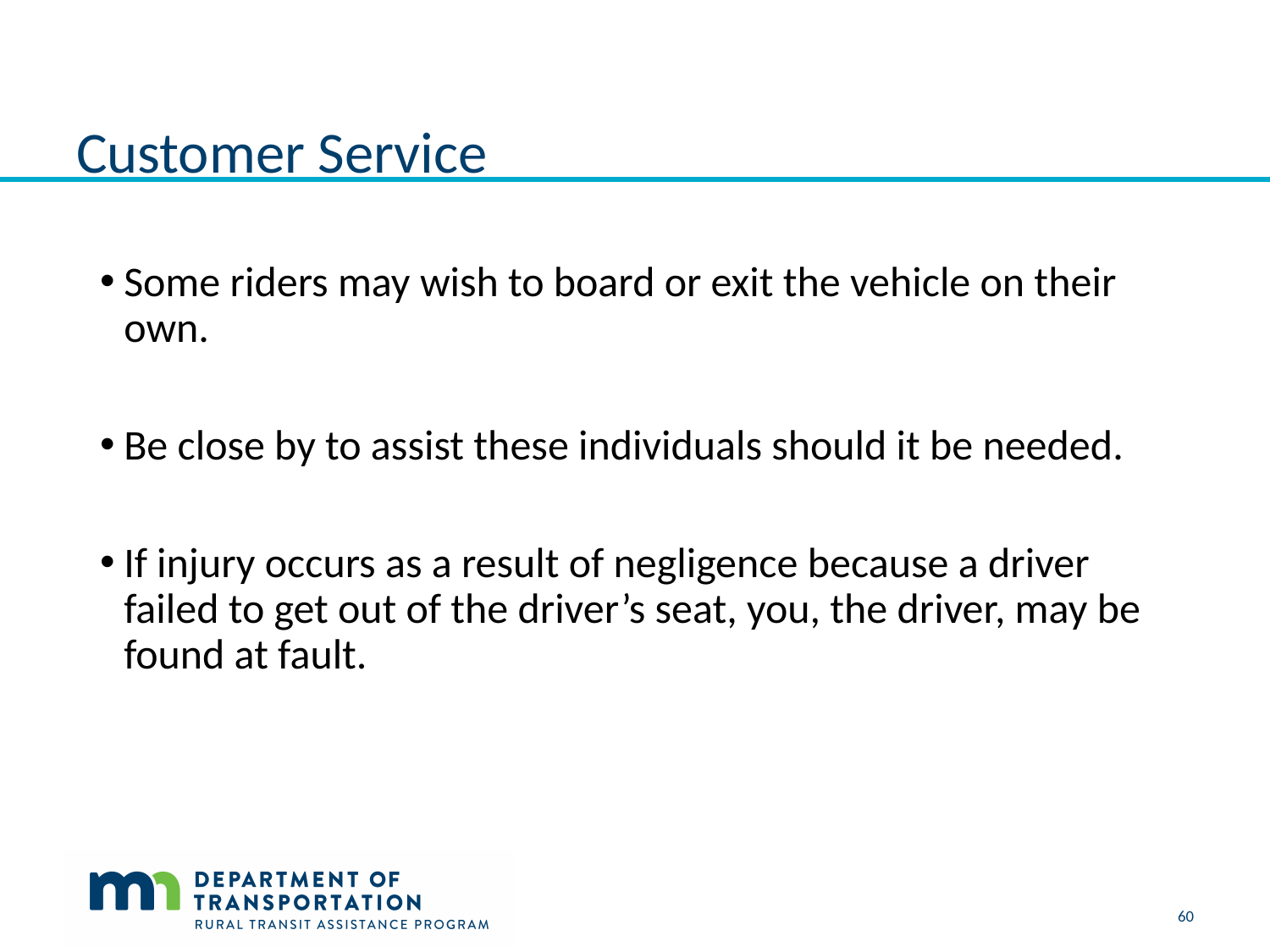

# Customer Service
Some riders may wish to board or exit the vehicle on their own.

Be close by to assist these individuals should it be needed.

If injury occurs as a result of negligence because a driver failed to get out of the driver’s seat, you, the driver, may be found at fault.
60